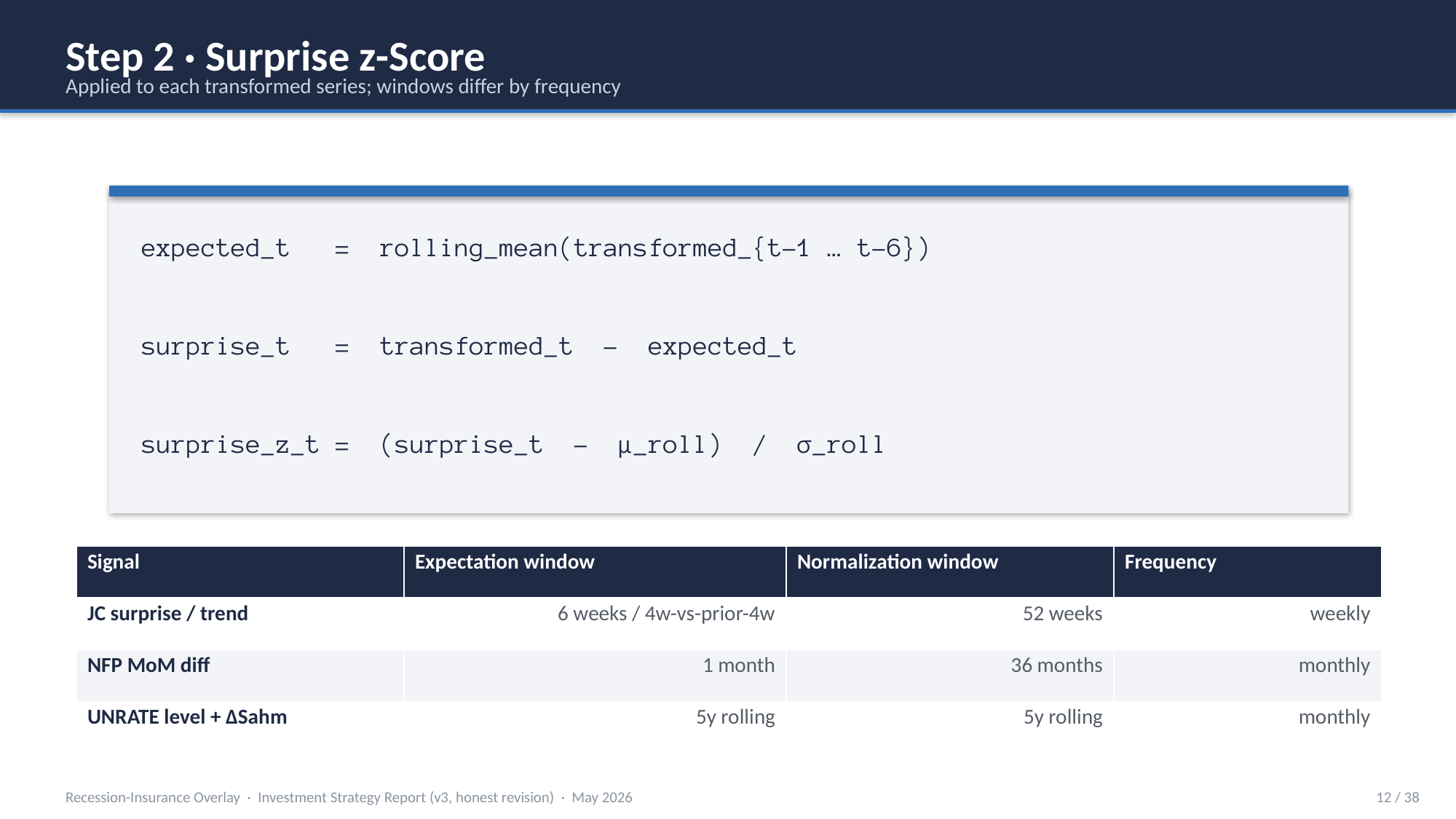

Step 2 · Surprise z-Score
Applied to each transformed series; windows differ by frequency

expected_t   =  rolling_mean(transformed_{t−1 … t−6})

surprise_t   =  transformed_t  −  expected_t

surprise_z_t =  (surprise_t  −  μ_roll)  /  σ_roll
| Signal | Expectation window | Normalization window | Frequency |
| --- | --- | --- | --- |
| JC surprise / trend | 6 weeks / 4w-vs-prior-4w | 52 weeks | weekly |
| NFP MoM diff | 1 month | 36 months | monthly |
| UNRATE level + ΔSahm | 5y rolling | 5y rolling | monthly |
Recession-Insurance Overlay  ·  Investment Strategy Report (v3, honest revision)  ·  May 2026
12 / 38